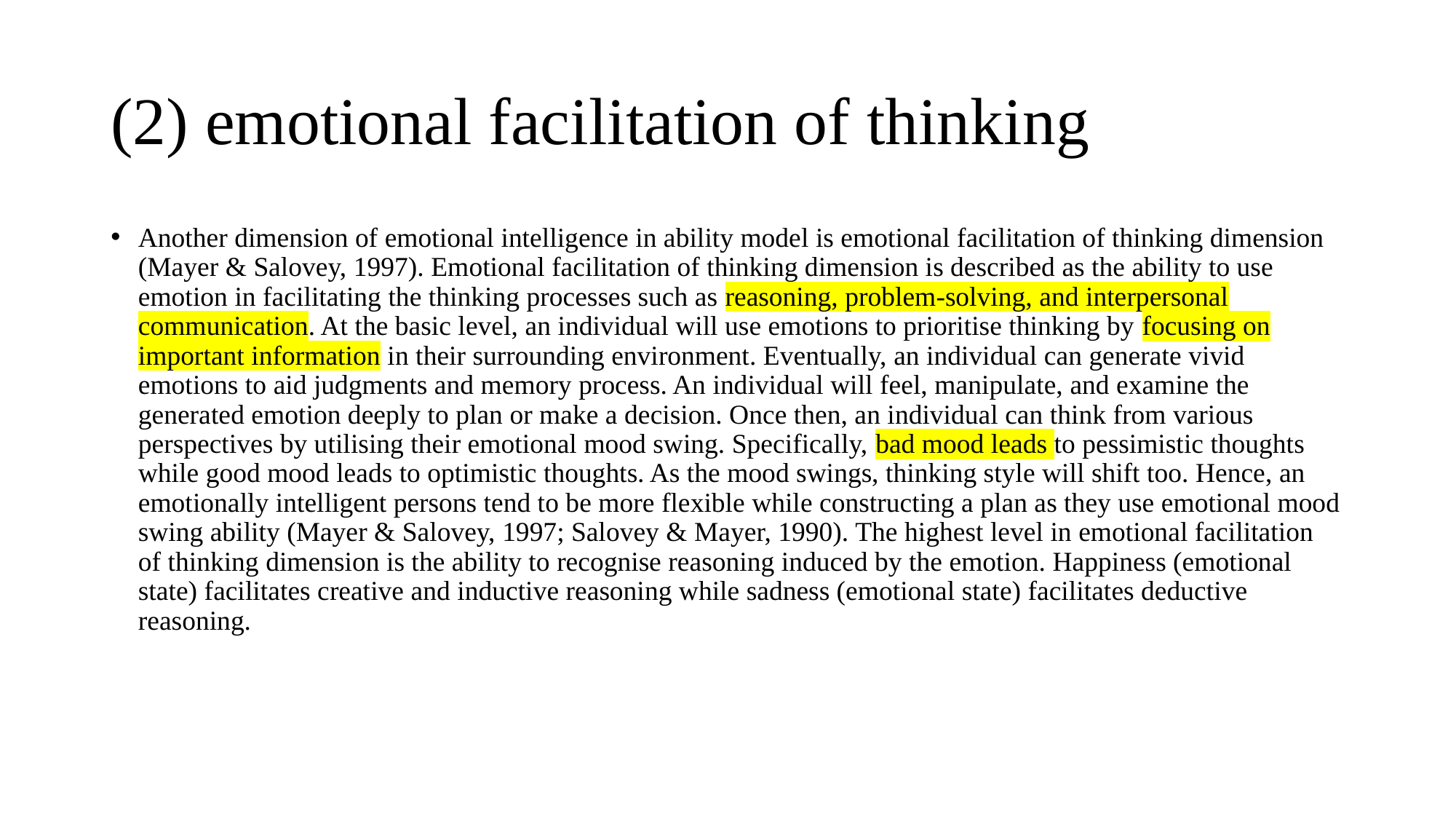

# (2) emotional facilitation of thinking
Another dimension of emotional intelligence in ability model is emotional facilitation of thinking dimension (Mayer & Salovey, 1997). Emotional facilitation of thinking dimension is described as the ability to use emotion in facilitating the thinking processes such as reasoning, problem-solving, and interpersonal communication. At the basic level, an individual will use emotions to prioritise thinking by focusing on important information in their surrounding environment. Eventually, an individual can generate vivid emotions to aid judgments and memory process. An individual will feel, manipulate, and examine the generated emotion deeply to plan or make a decision. Once then, an individual can think from various perspectives by utilising their emotional mood swing. Specifically, bad mood leads to pessimistic thoughts while good mood leads to optimistic thoughts. As the mood swings, thinking style will shift too. Hence, an emotionally intelligent persons tend to be more flexible while constructing a plan as they use emotional mood swing ability (Mayer & Salovey, 1997; Salovey & Mayer, 1990). The highest level in emotional facilitation of thinking dimension is the ability to recognise reasoning induced by the emotion. Happiness (emotional state) facilitates creative and inductive reasoning while sadness (emotional state) facilitates deductive reasoning.